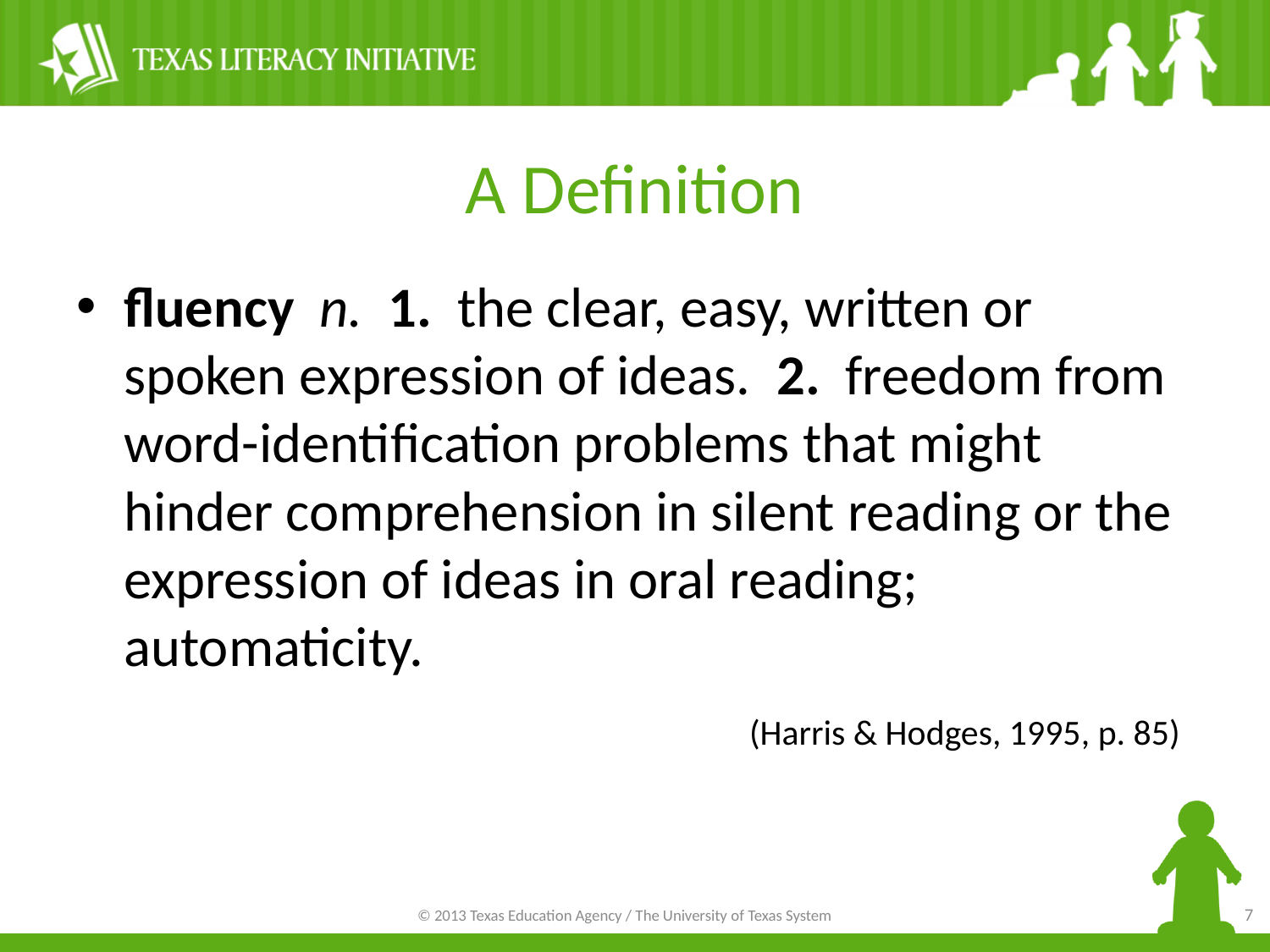

# A Definition
fluency  n.  1.  the clear, easy, written or spoken expression of ideas.  2.  freedom from word-identification problems that might hinder comprehension in silent reading or the expression of ideas in oral reading; automaticity.
                                                     (Harris & Hodges, 1995, p. 85)

7
© 2013 Texas Education Agency / The University of Texas System